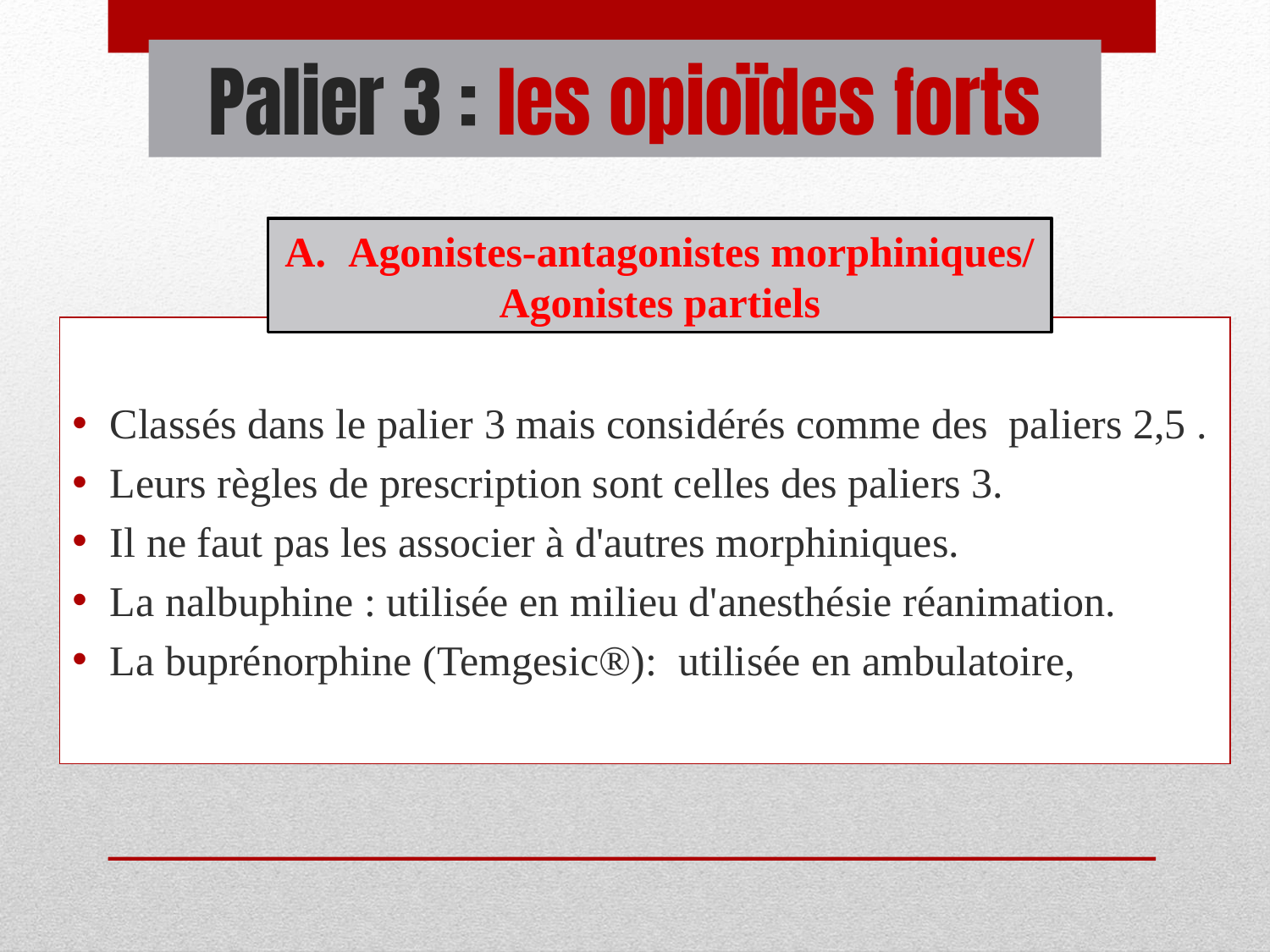

Palier 3 : les opioïdes forts
Agonistes-antagonistes morphiniques/
Agonistes partiels
Classés dans le palier 3 mais considérés comme des  paliers 2,5 .
Leurs règles de prescription sont celles des paliers 3.
Il ne faut pas les associer à d'autres morphiniques.
La nalbuphine : utilisée en milieu d'anesthésie réanimation.
La buprénorphine (Temgesic®):  utilisée en ambulatoire,